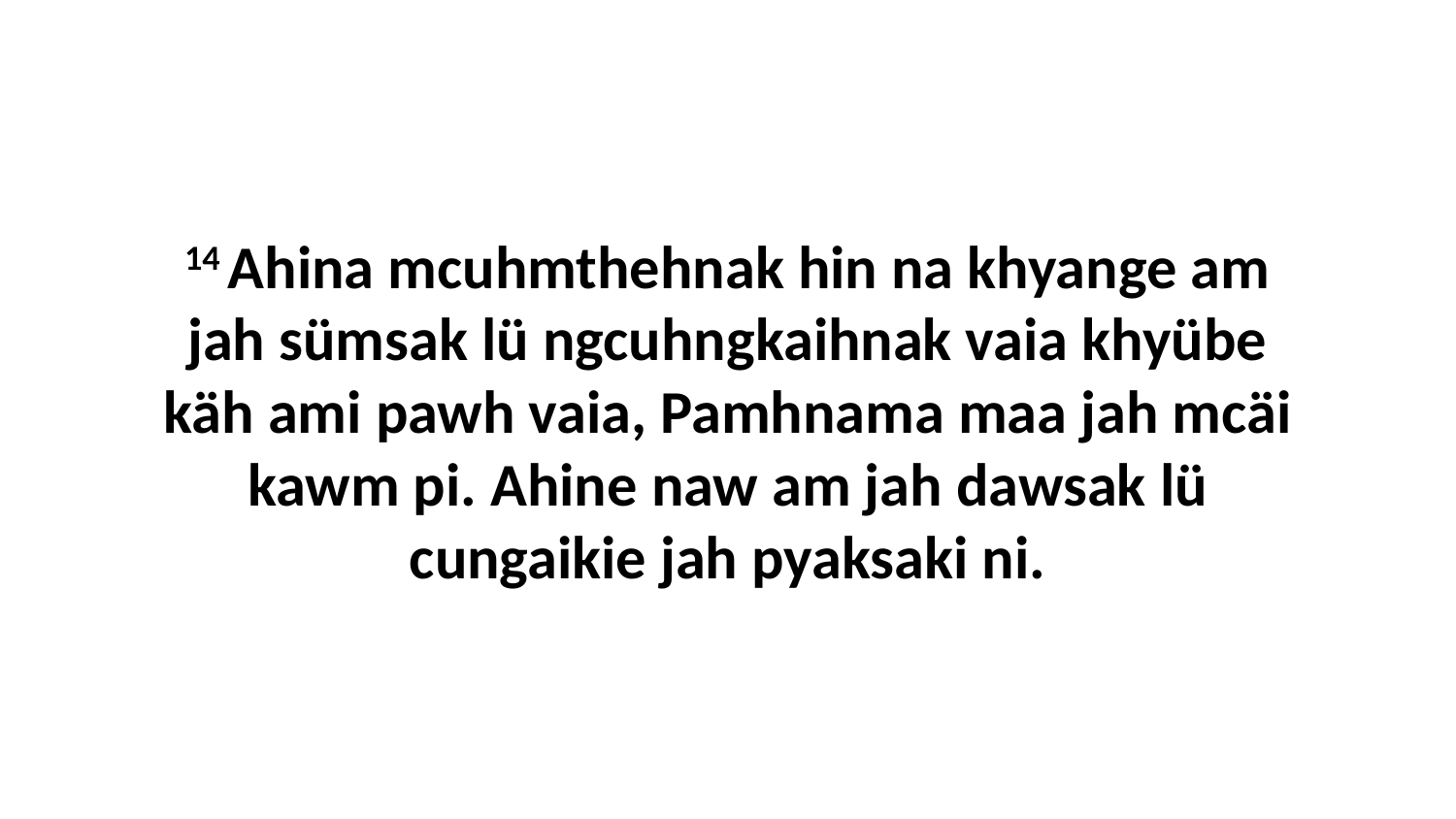

14 Ahina mcuhmthehnak hin na khyange am jah sümsak lü ngcuhngkaihnak vaia khyübe käh ami pawh vaia, Pamhnama maa jah mcäi kawm pi. Ahine naw am jah dawsak lü cungaikie jah pyaksaki ni.